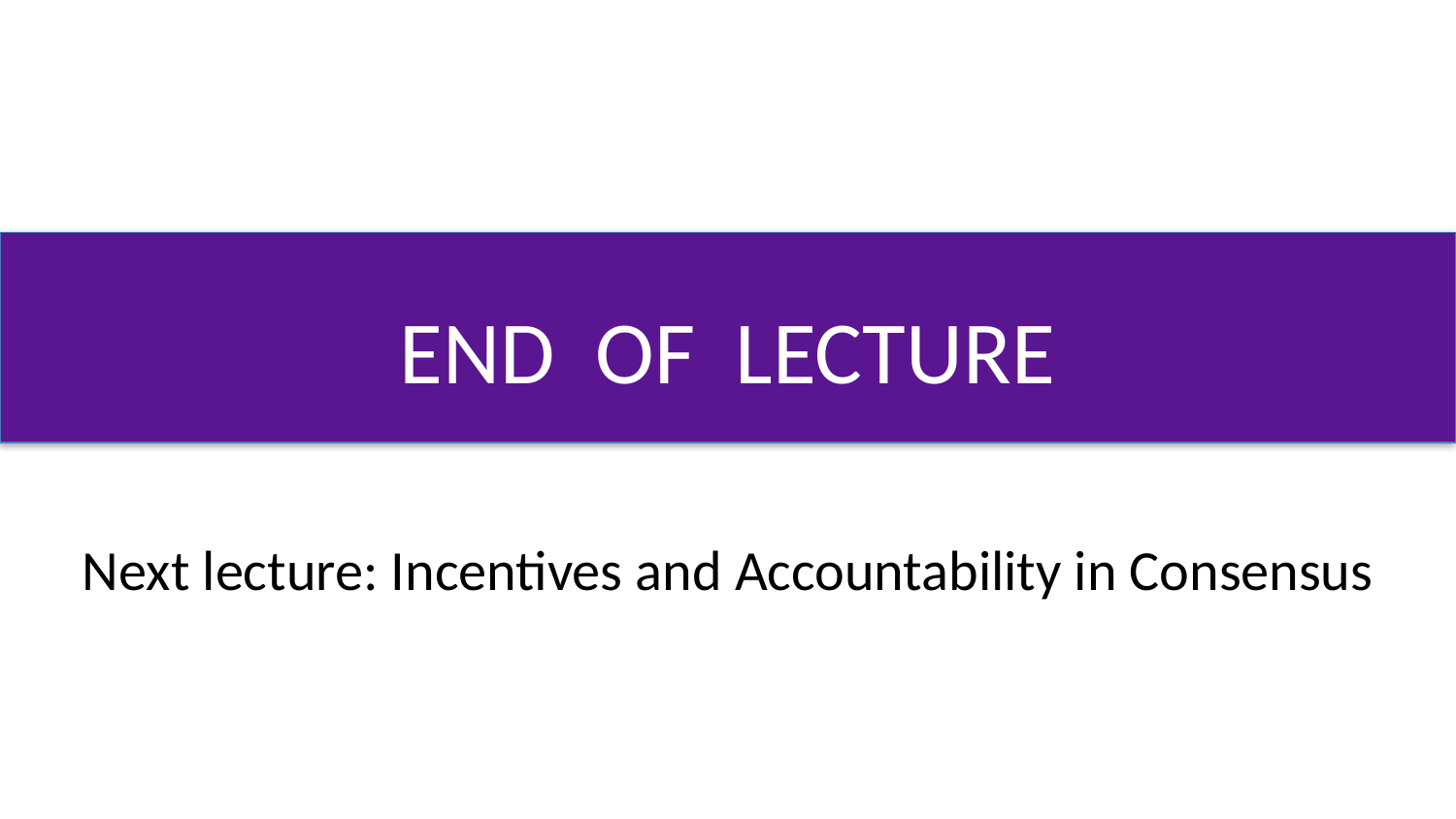

# END  OF  LECTURE
Next lecture: Incentives and Accountability in Consensus